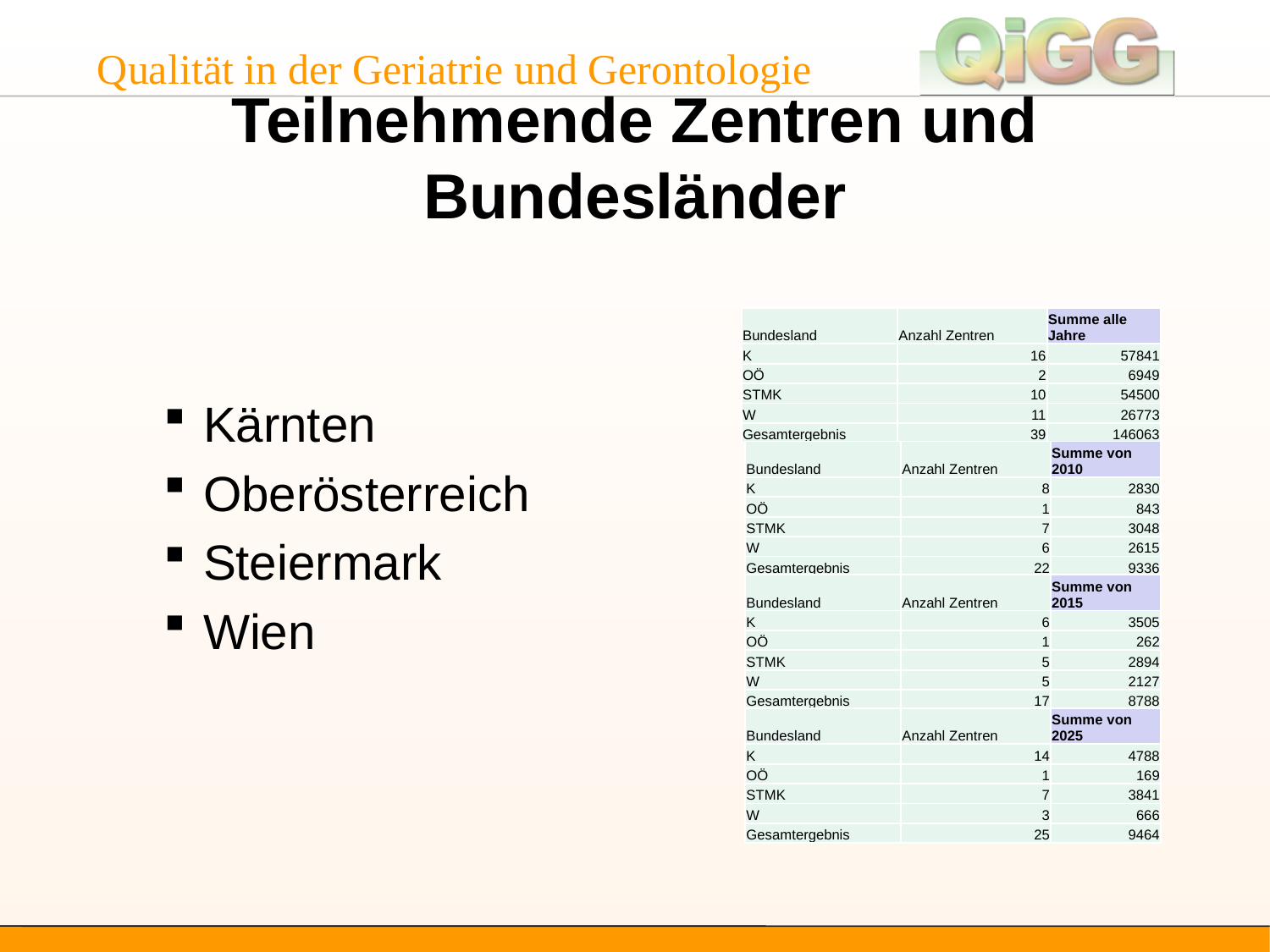

# Teilnehmende Zentren und Bundesländer
| Bundesland | Anzahl Zentren | Summe alle Jahre |
| --- | --- | --- |
| K | 16 | 57841 |
| OÖ | 2 | 6949 |
| STMK | 10 | 54500 |
| W | 11 | 26773 |
| Gesamtergebnis | 39 | 146063 |

Kärnten
Oberösterreich
Steiermark
Wien
| Bundesland | Anzahl Zentren | Summe von 2010 |
| --- | --- | --- |
| K | 8 | 2830 |
| OÖ | 1 | 843 |
| STMK | 7 | 3048 |
| W | 6 | 2615 |
| Gesamtergebnis | 22 | 9336 |
| Bundesland | Anzahl Zentren | Summe von 2015 |
| --- | --- | --- |
| K | 6 | 3505 |
| OÖ | 1 | 262 |
| STMK | 5 | 2894 |
| W | 5 | 2127 |
| Gesamtergebnis | 17 | 8788 |
| Bundesland | Anzahl Zentren | Summe von 2025 |
| --- | --- | --- |
| K | 14 | 4788 |
| OÖ | 1 | 169 |
| STMK | 7 | 3841 |
| W | 3 | 666 |
| Gesamtergebnis | 25 | 9464 |